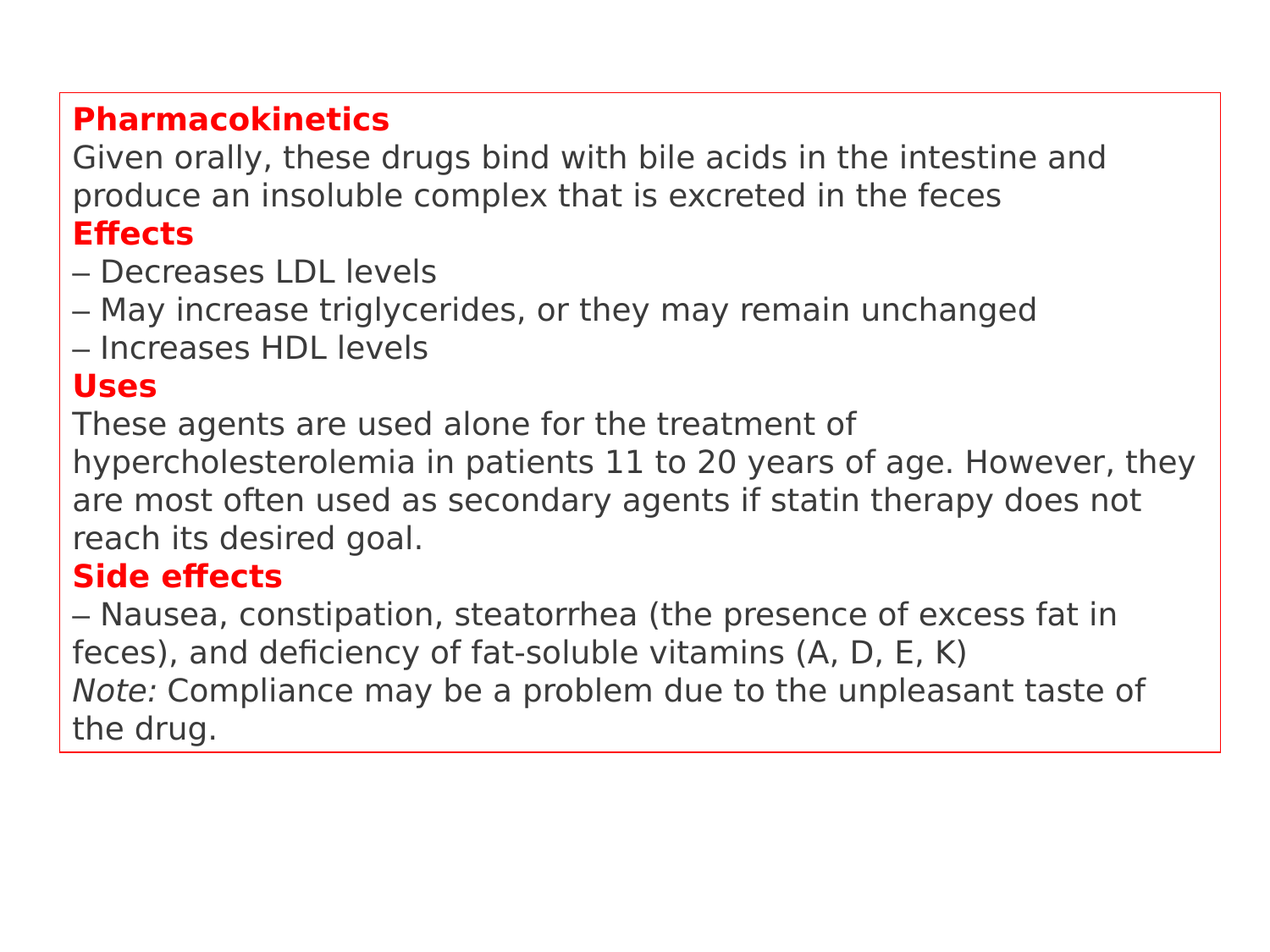

Pharmacokinetics
Given orally, these drugs bind with bile acids in the intestine and produce an insoluble complex that is excreted in the feces
Effects
– Decreases LDL levels
– May increase triglycerides, or they may remain unchanged
– Increases HDL levels
Uses
These agents are used alone for the treatment of hypercholesterolemia in patients 11 to 20 years of age. However, they are most often used as secondary agents if statin therapy does not reach its desired goal.
Side effects
– Nausea, constipation, steatorrhea (the presence of excess fat in feces), and deficiency of fat-soluble vitamins (A, D, E, K)
Note: Compliance may be a problem due to the unpleasant taste of the drug.